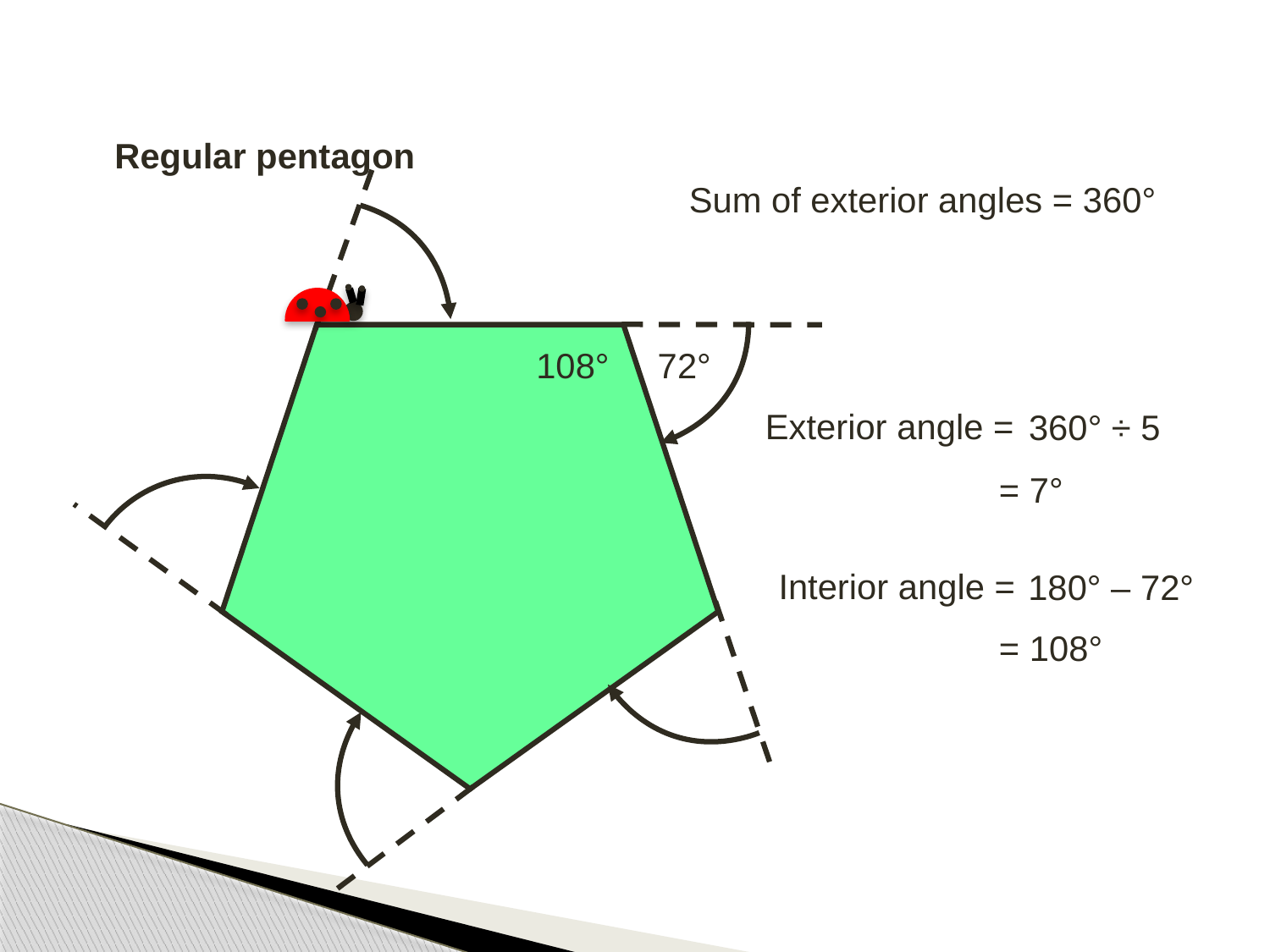

Regular pentagon

Sum of exterior angles = 360°

108°
72°
 Exterior angle =
360° ÷ 5
= 7°

Interior angle =
180° – 72°

= 108°